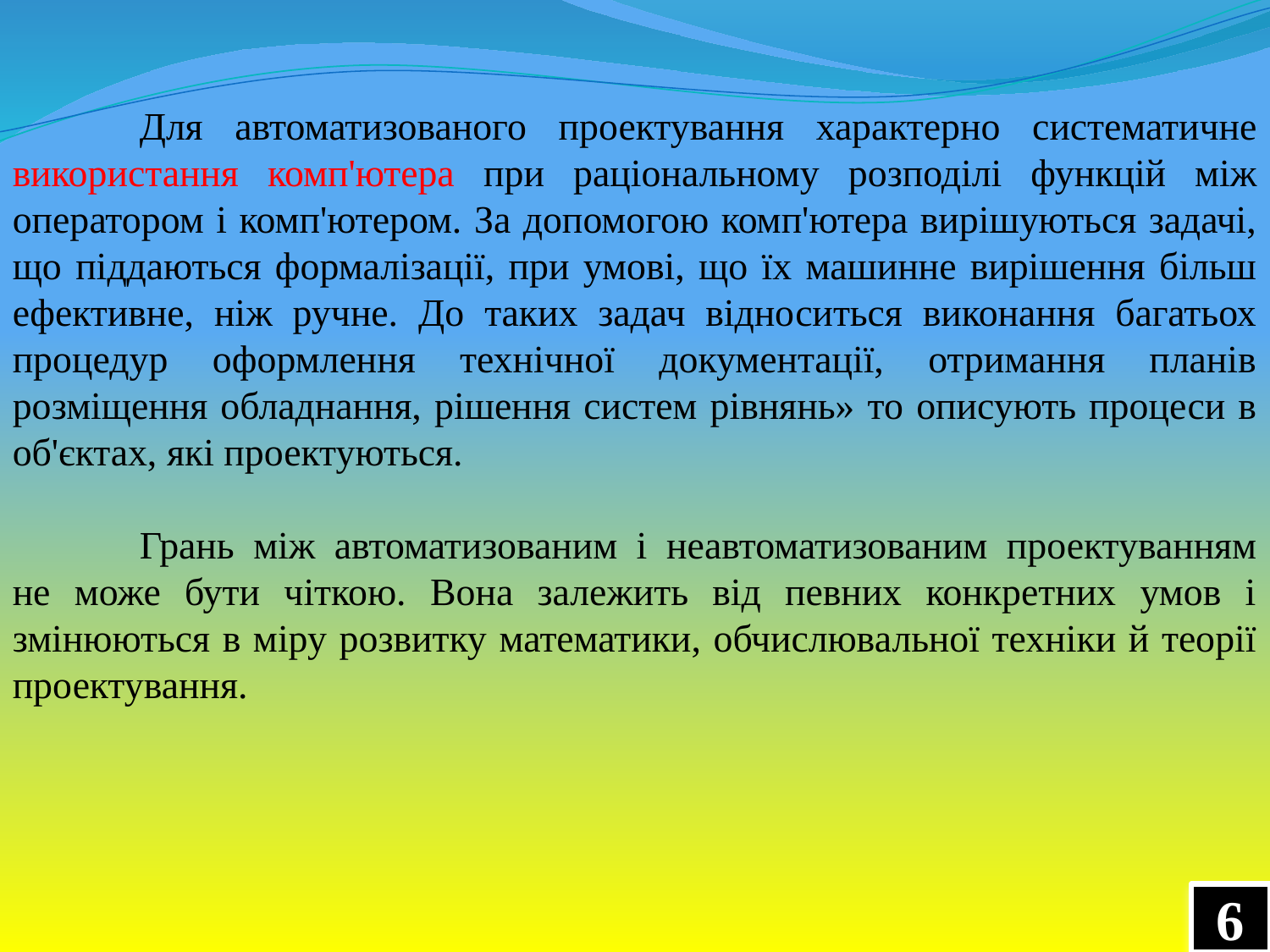

Для автоматизованого проектування характерно систематичне використання комп'ютера при раціональному розподілі функцій між оператором і комп'ютером. За допомогою комп'ютера вирішуються задачі, що піддаються формалізації, при умові, що їх машинне вирішення більш ефективне, ніж ручне. До таких задач відноситься виконання багатьох процедур оформлення технічної документації, отримання планів розміщення обладнання, рішення систем рівнянь» то описують процеси в об'єктах, які проектуються.

	Грань між автоматизованим і неавтоматизованим проектуванням не може бути чіткою. Вона залежить від певних конкретних умов і змінюються в міру розвитку математики, обчислювальної техніки й теорії проектування.
6